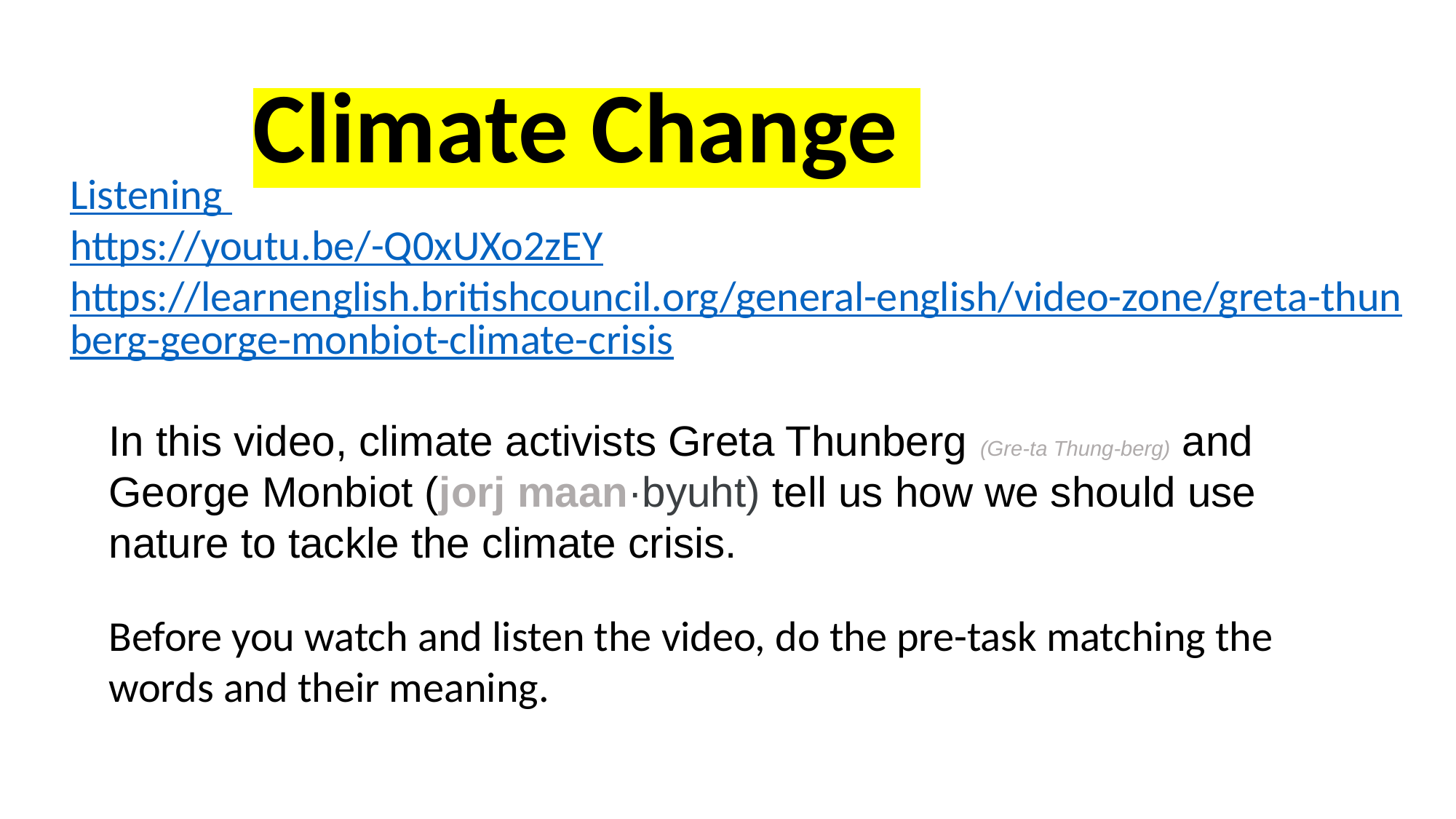

Climate Change
Listening
https://youtu.be/-Q0xUXo2zEY
https://learnenglish.britishcouncil.org/general-english/video-zone/greta-thunberg-george-monbiot-climate-crisis

In this video, climate activists Greta Thunberg (Gre-ta Thung-berg) and George Monbiot (jorj maan·byuht) tell us how we should use nature to tackle the climate crisis.
Before you watch and listen the video, do the pre-task matching the words and their meaning.